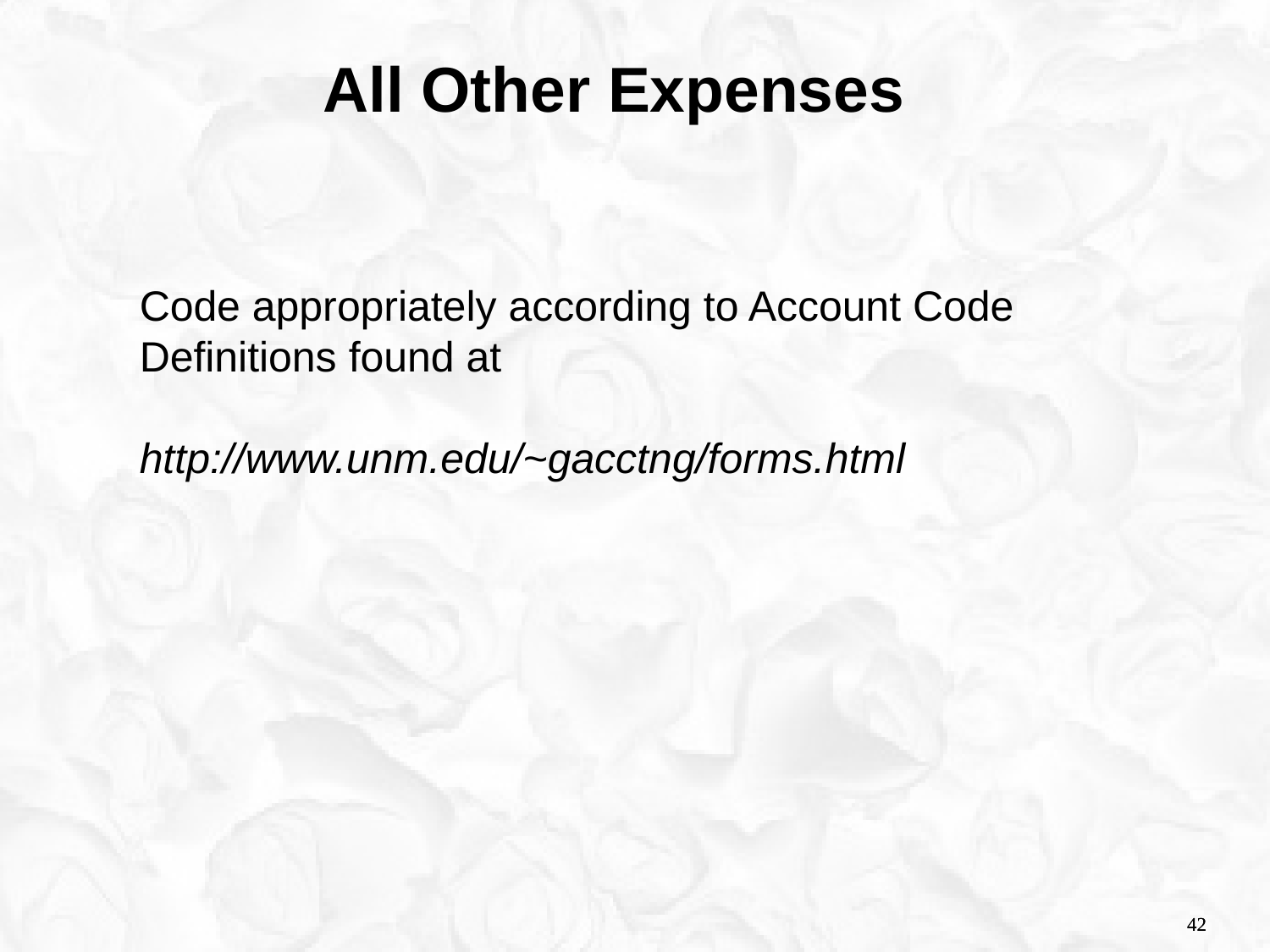

All Other Expenses

Code appropriately according to Account Code Definitions found at

http://www.unm.edu/~gacctng/forms.html
42
42